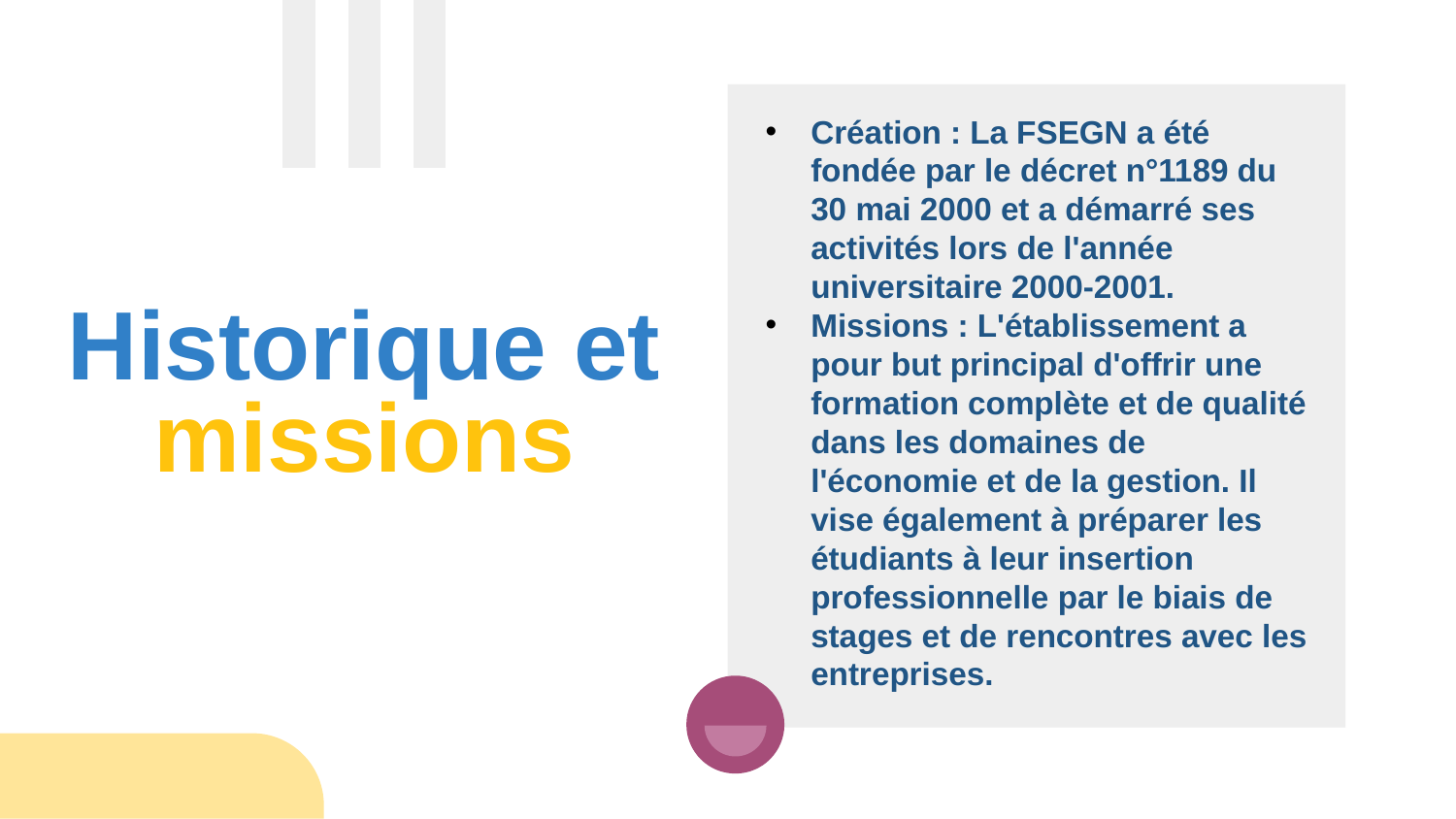

Création : La FSEGN a été fondée par le décret n°1189 du 30 mai 2000 et a démarré ses activités lors de l'année universitaire 2000-2001.
Missions : L'établissement a pour but principal d'offrir une formation complète et de qualité dans les domaines de l'économie et de la gestion. Il vise également à préparer les étudiants à leur insertion professionnelle par le biais de stages et de rencontres avec les entreprises.

# Historique et missions